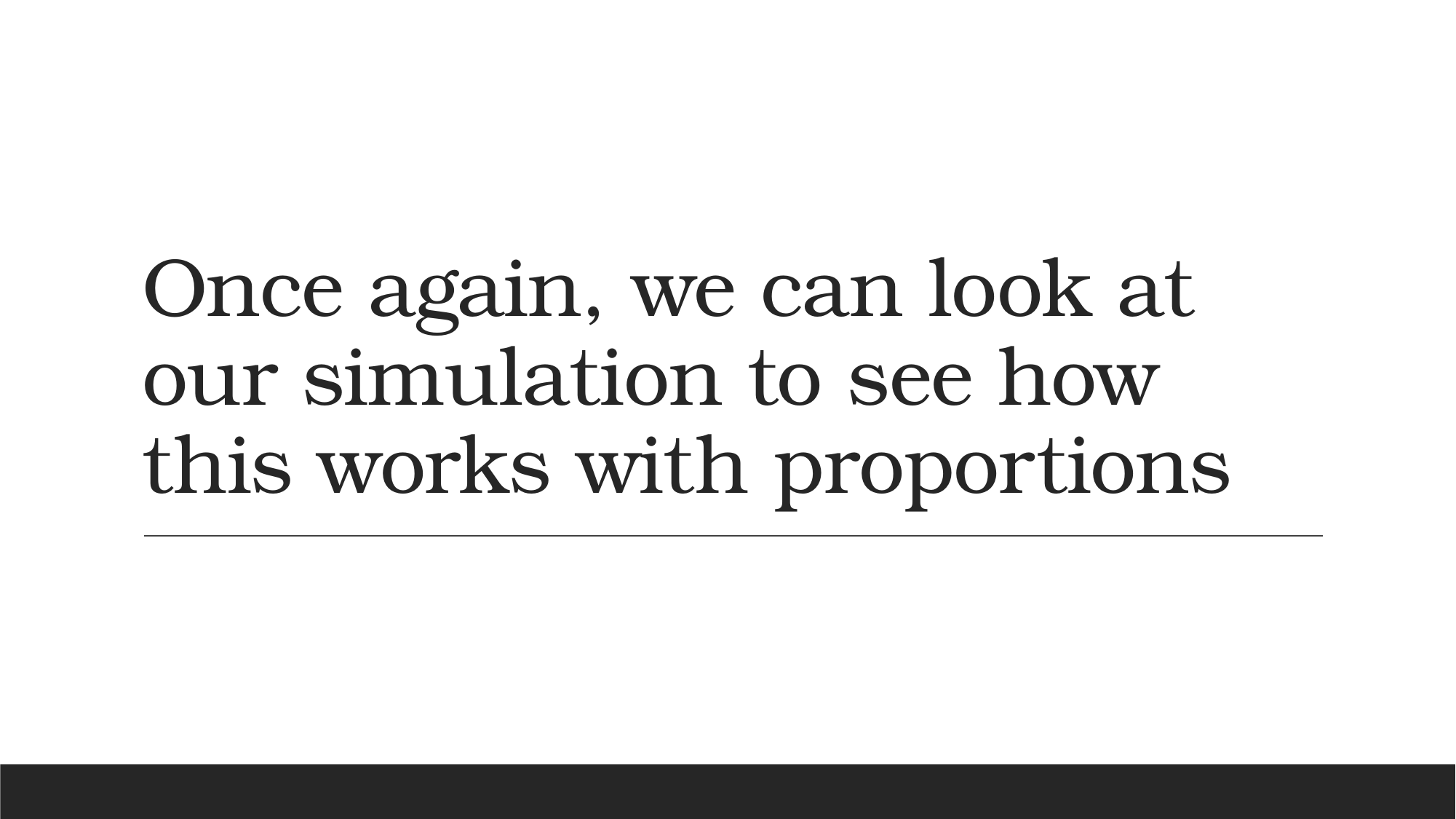

# Once again, we can look at our simulation to see how this works with proportions